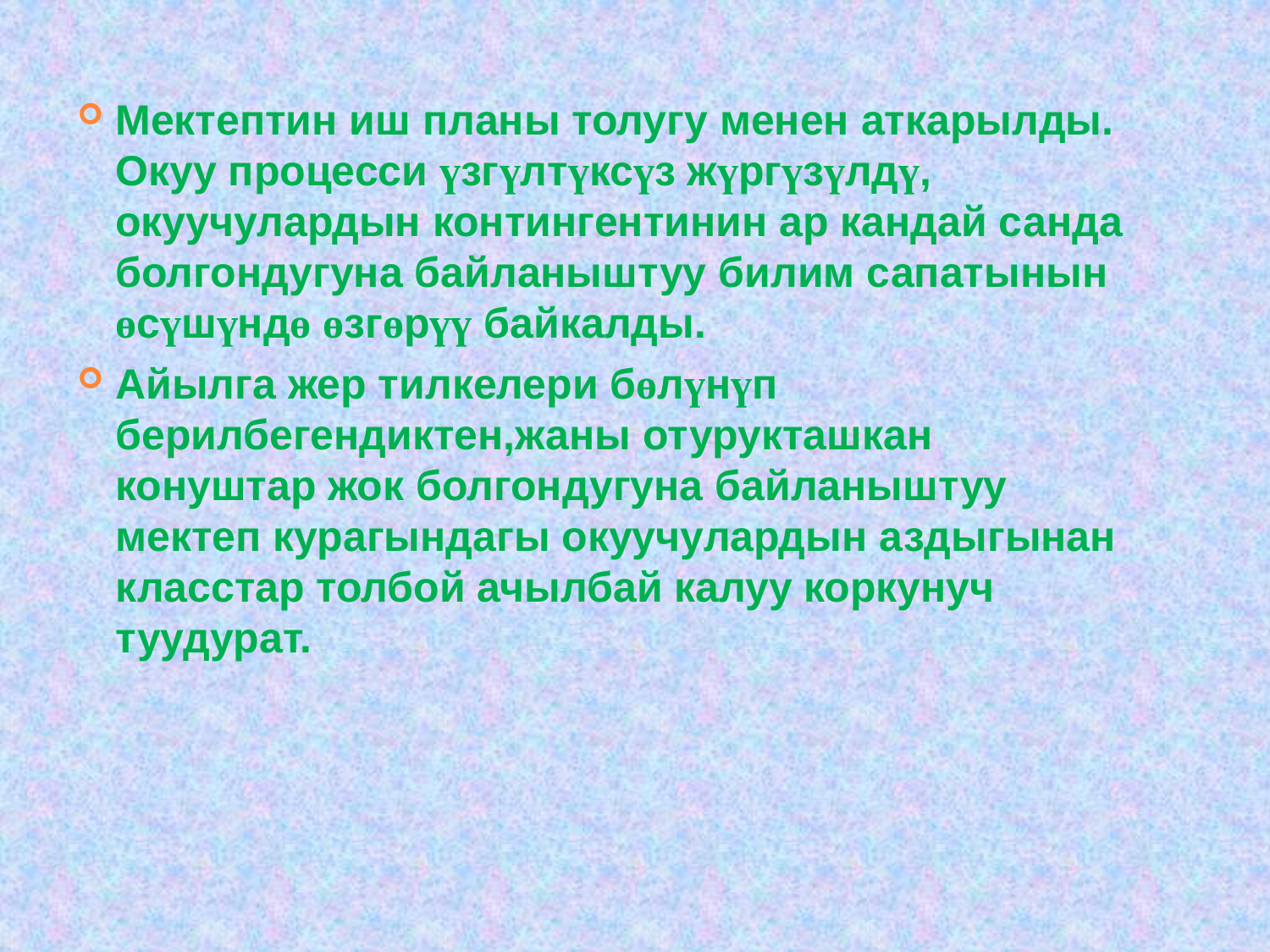

Мектептин иш планы толугу менен аткарылды. Окуу процесси үзгүлтүксүз жүргүзүлдү, окуучулардын контингентинин ар кандай санда болгондугуна байланыштуу билим сапатынын өсүшүндө өзгөрүү байкалды.
Айылга жер тилкелери бөлүнүп берилбегендиктен,жаны отурукташкан конуштар жок болгондугуна байланыштуу мектеп курагындагы окуучулардын аздыгынан класстар толбой ачылбай калуу коркунуч туудурат.